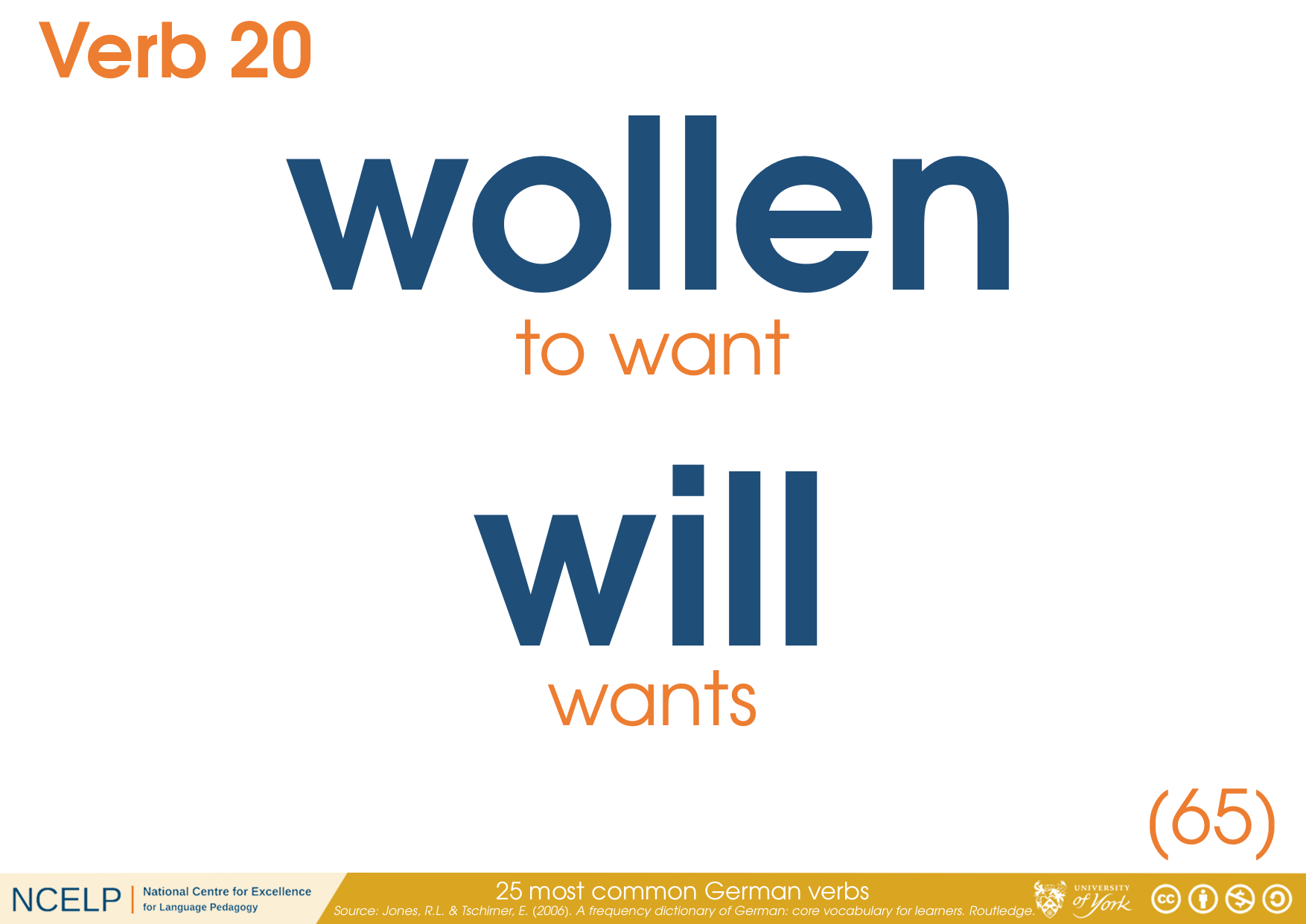

Verb 20
wollen
to want
will
wants
(65)
25 most common German verbs
Source: Jones, R.L. & Tschirner, E. (2006). A frequency dictionary of German: core vocabulary for learners. Routledge.